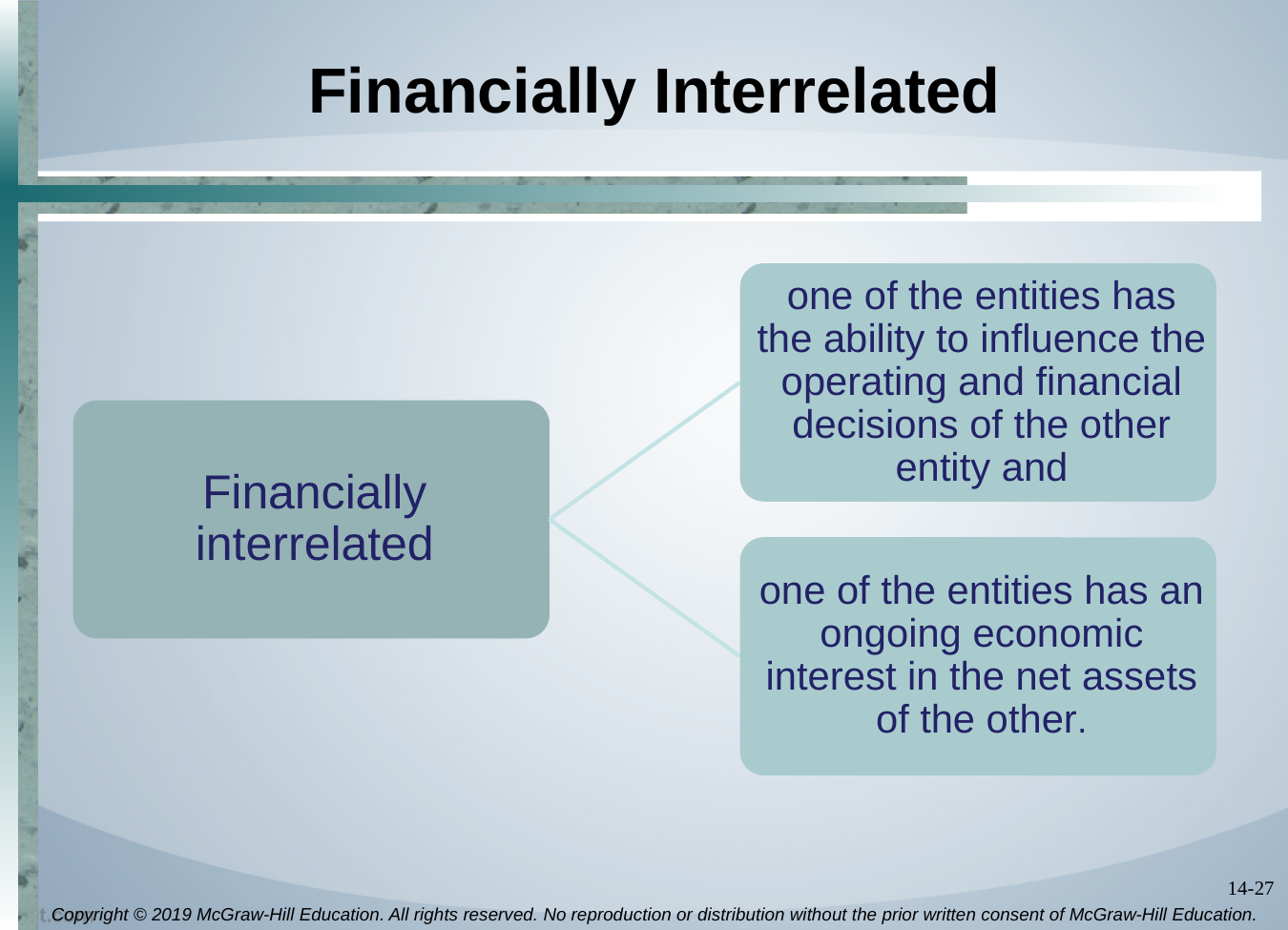

# Financially Interrelated
Financially interrelated

one of the entities has the ability to influence the operating and financial decisions of the other entity and

one of the entities has an ongoing economic interest in the net assets of the other.